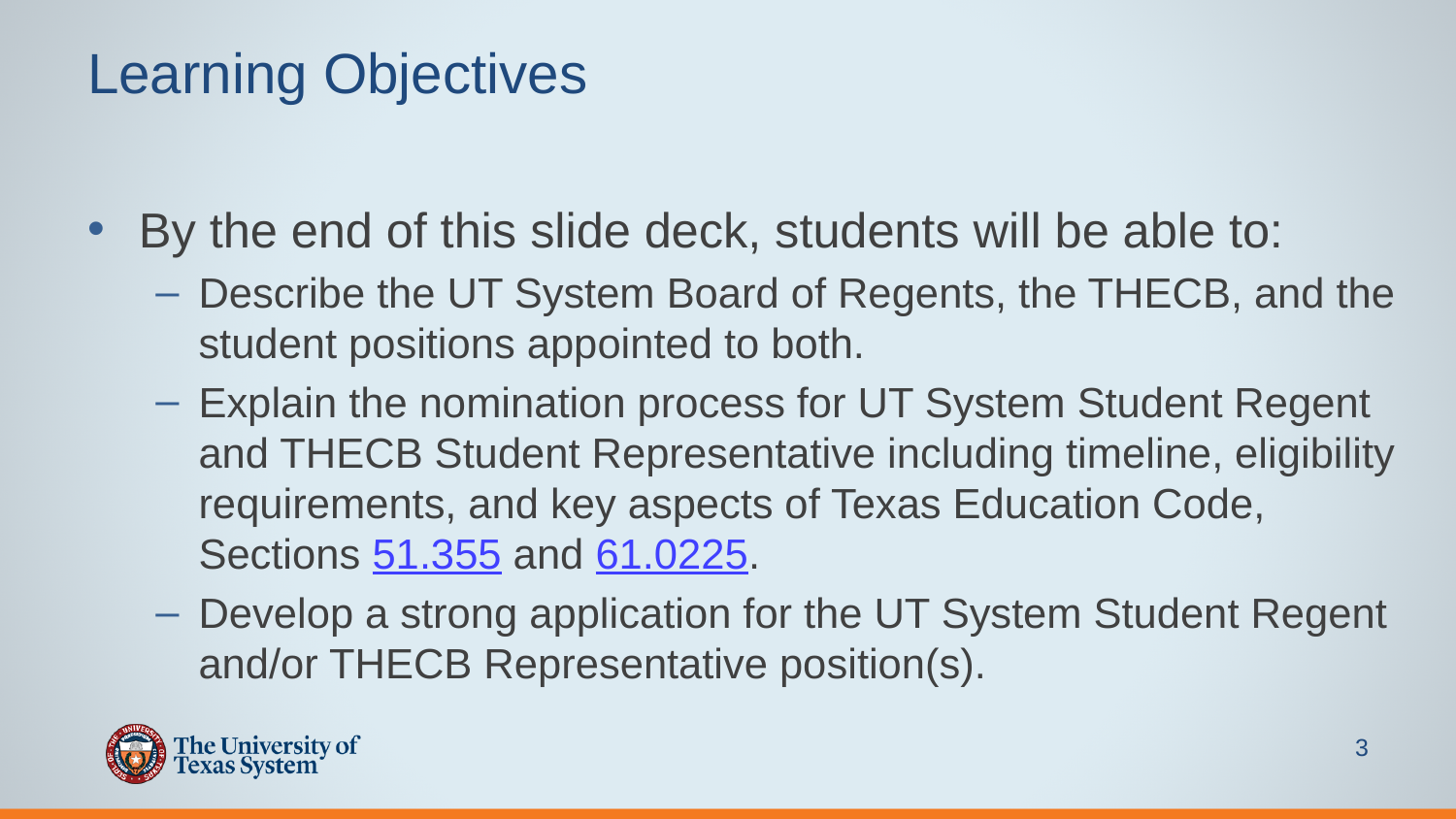

# Learning Objectives
By the end of this slide deck, students will be able to:
Describe the UT System Board of Regents, the THECB, and the student positions appointed to both.
Explain the nomination process for UT System Student Regent and THECB Student Representative including timeline, eligibility requirements, and key aspects of Texas Education Code, Sections 51.355 and 61.0225.
Develop a strong application for the UT System Student Regent and/or THECB Representative position(s).
3